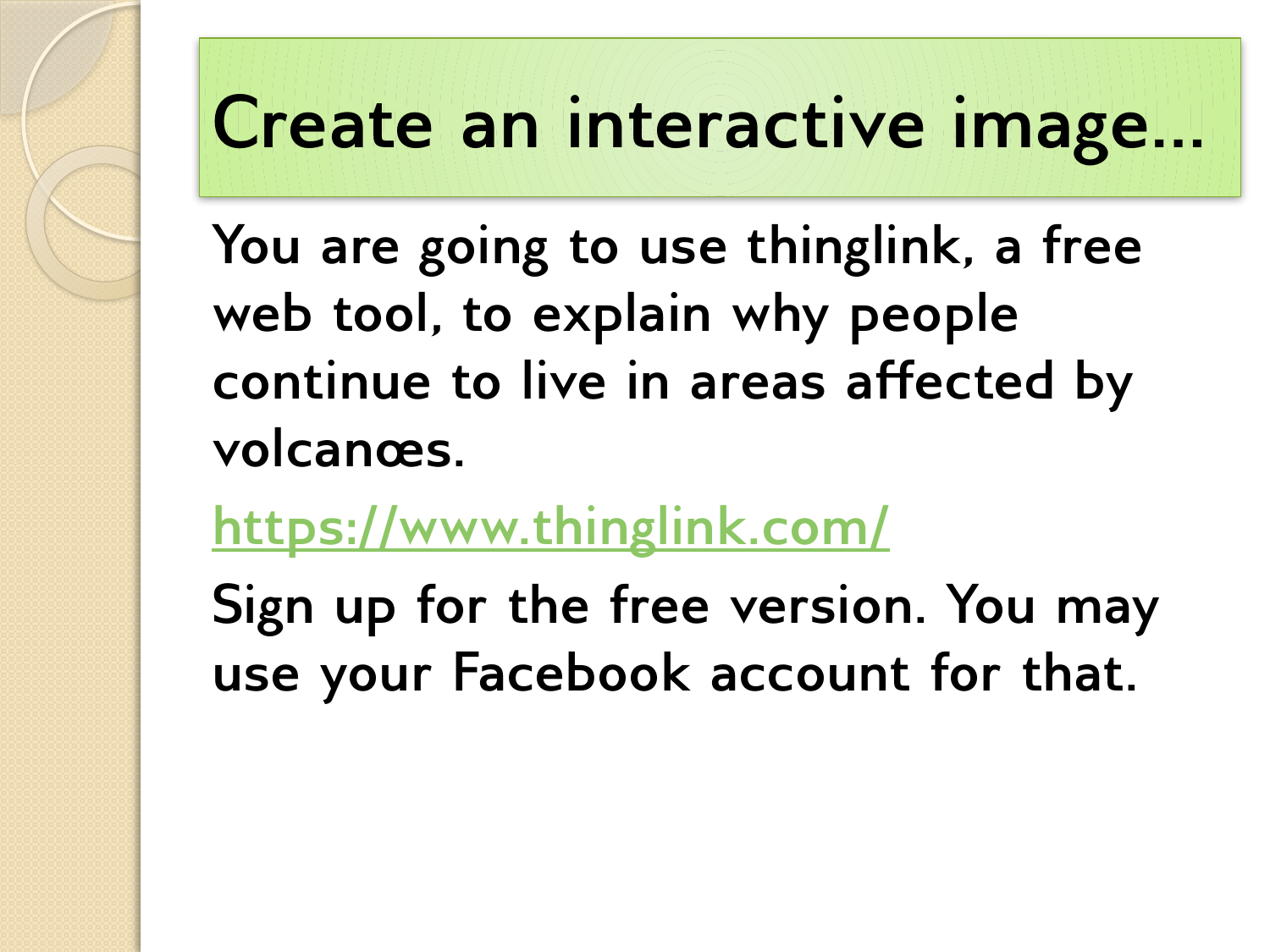

# Create an interactive image…
You are going to use thinglink, a free web tool, to explain why people continue to live in areas affected by volcanoes.
https://www.thinglink.com/
Sign up for the free version. You may use your Facebook account for that.